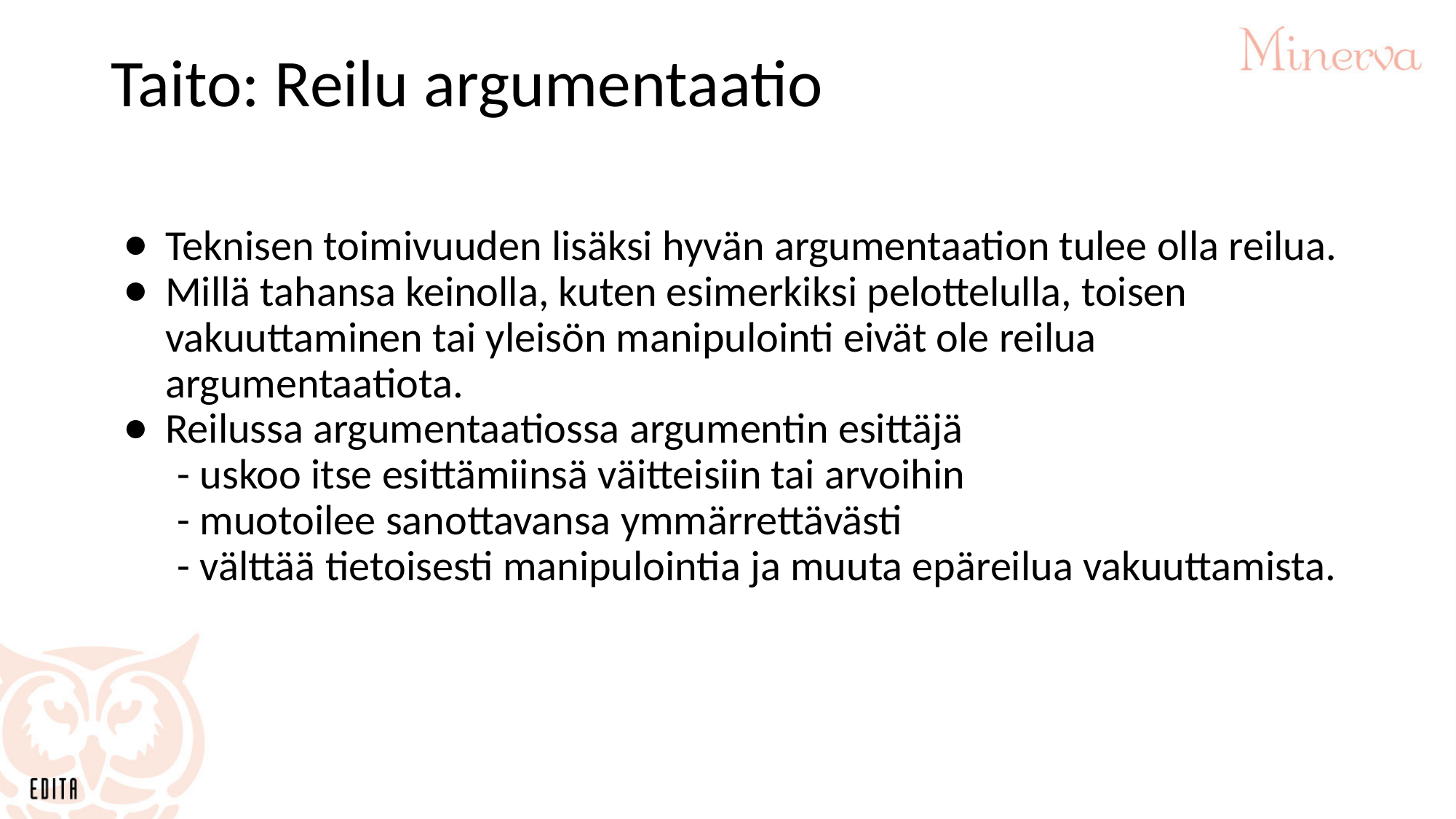

# Taito: Reilu argumentaatio
Teknisen toimivuuden lisäksi hyvän argumentaation tulee olla reilua.
Millä tahansa keinolla, kuten esimerkiksi pelottelulla, toisen vakuuttaminen tai yleisön manipulointi eivät ole reilua argumentaatiota.
Reilussa argumentaatiossa argumentin esittäjä
- uskoo itse esittämiinsä väitteisiin tai arvoihin
- muotoilee sanottavansa ymmärrettävästi
- välttää tietoisesti manipulointia ja muuta epäreilua vakuuttamista.